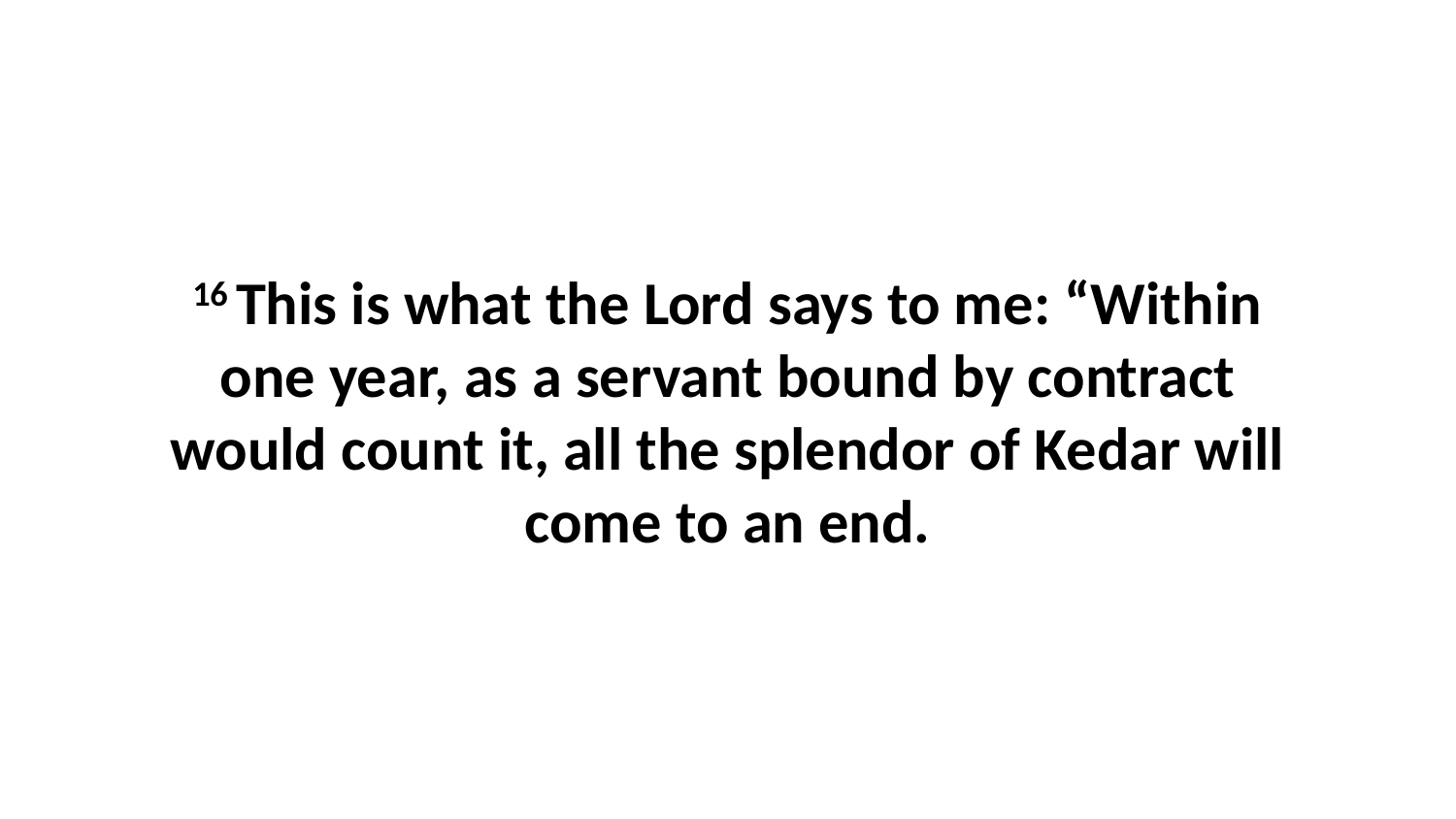

16 This is what the Lord says to me: “Within one year, as a servant bound by contract would count it, all the splendor of Kedar will come to an end.